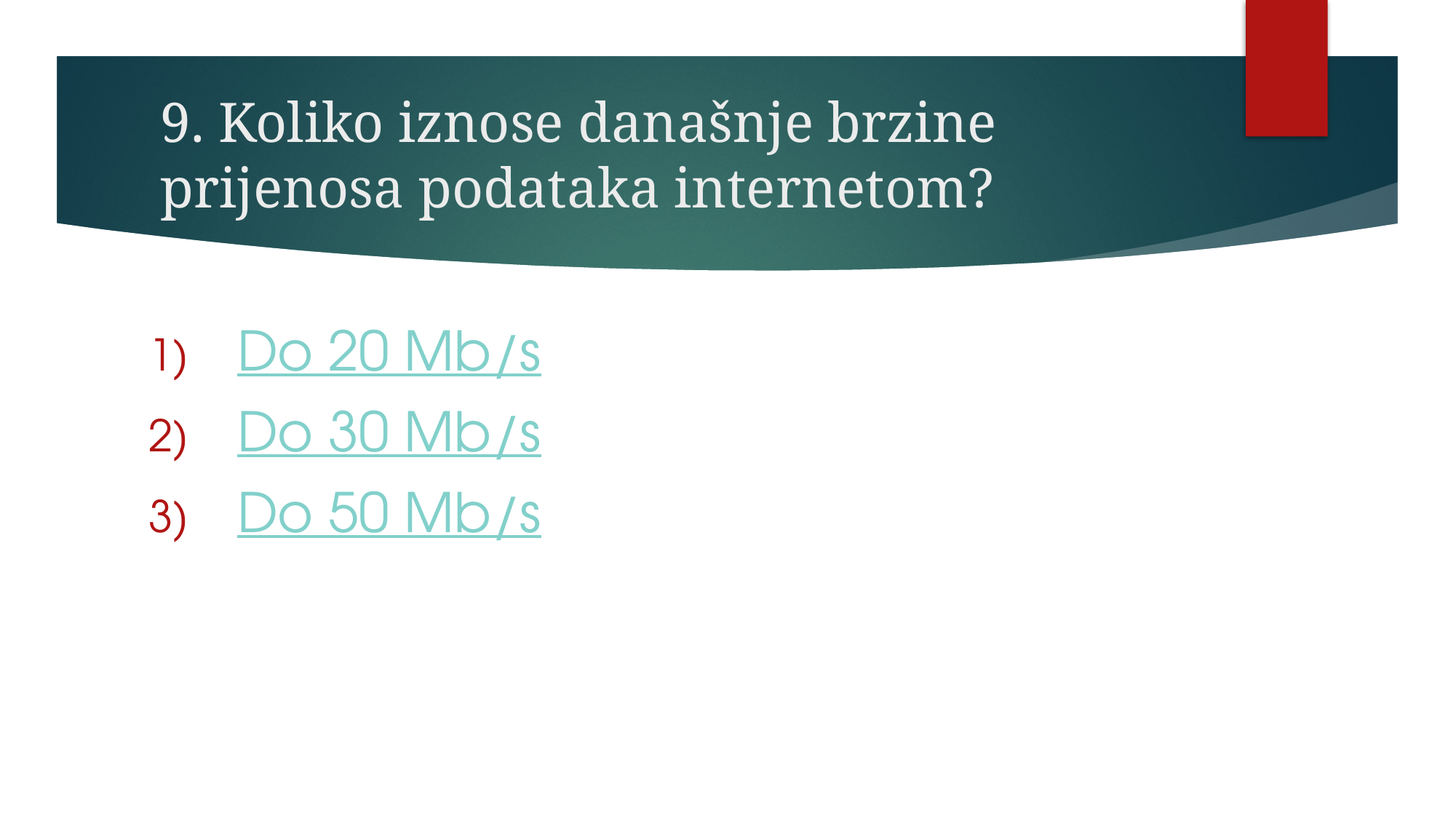

# 9. Koliko iznose današnje brzine prijenosa podataka internetom?
Do 20 Mb/s
Do 30 Mb/s
Do 50 Mb/s